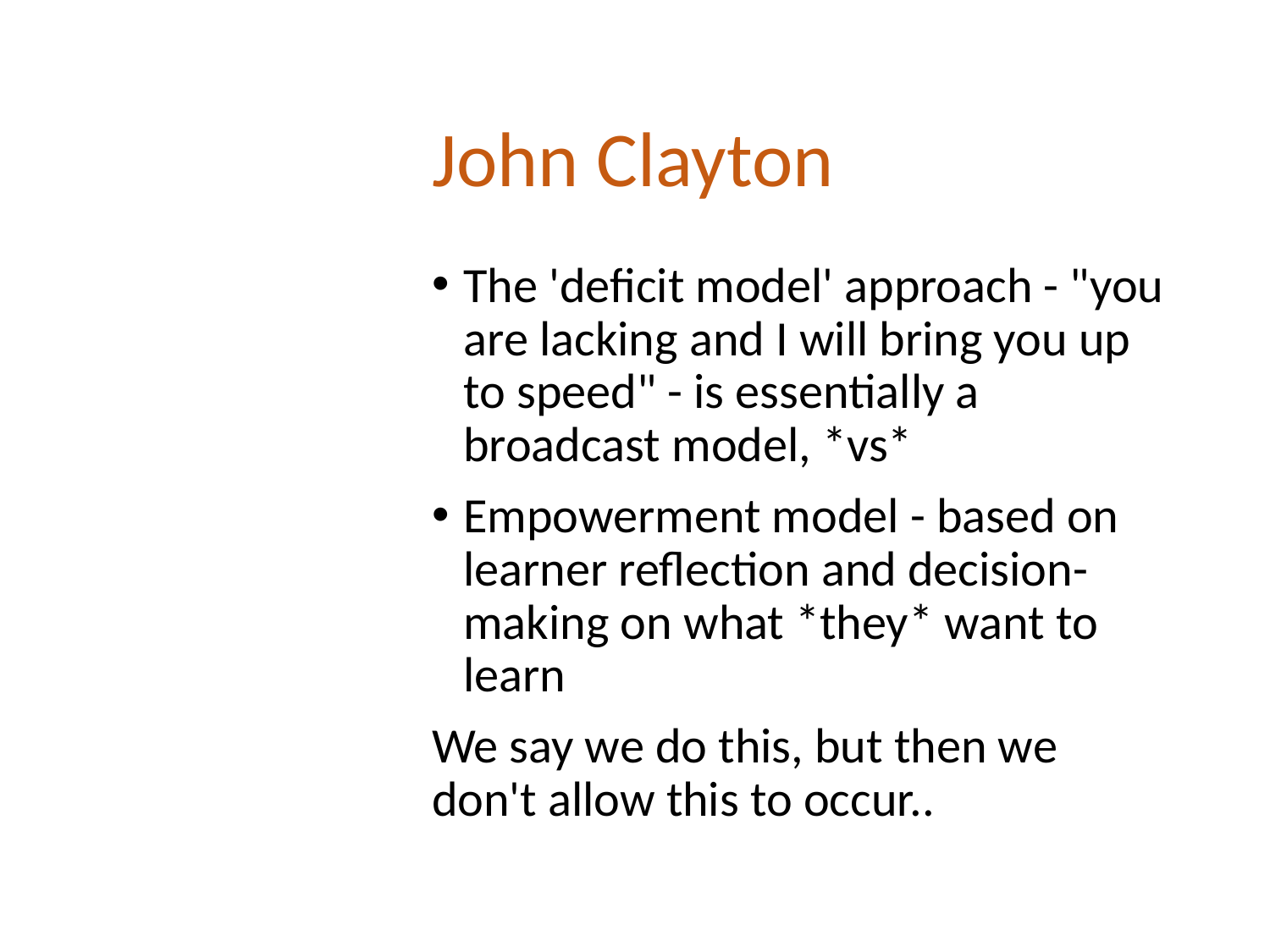

# John Clayton
The 'deficit model' approach - "you are lacking and I will bring you up to speed" - is essentially a broadcast model, *vs*
Empowerment model - based on learner reflection and decision-making on what *they* want to learn
We say we do this, but then we don't allow this to occur..